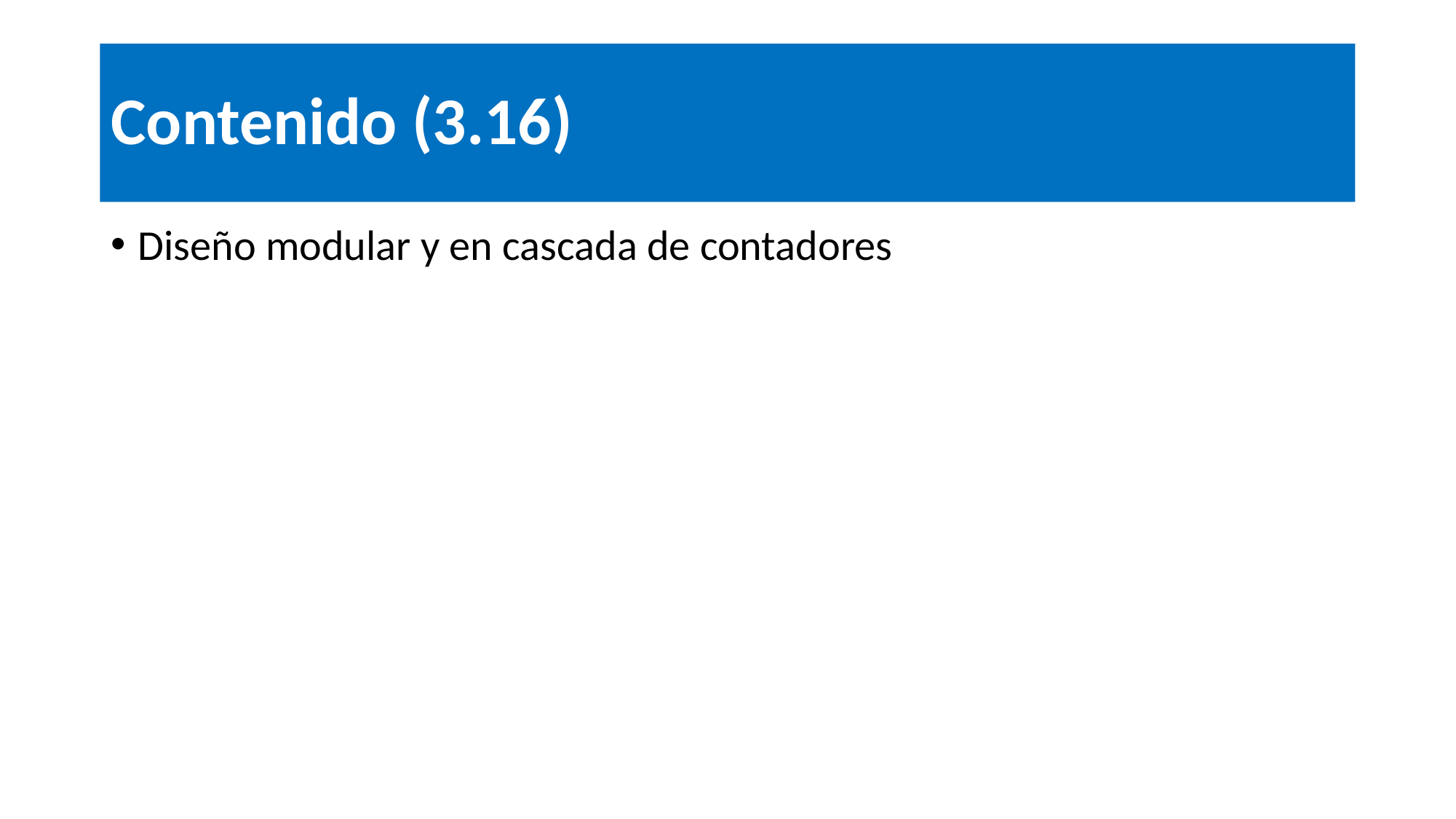

# Contenido (3.16)
Diseño modular y en cascada de contadores